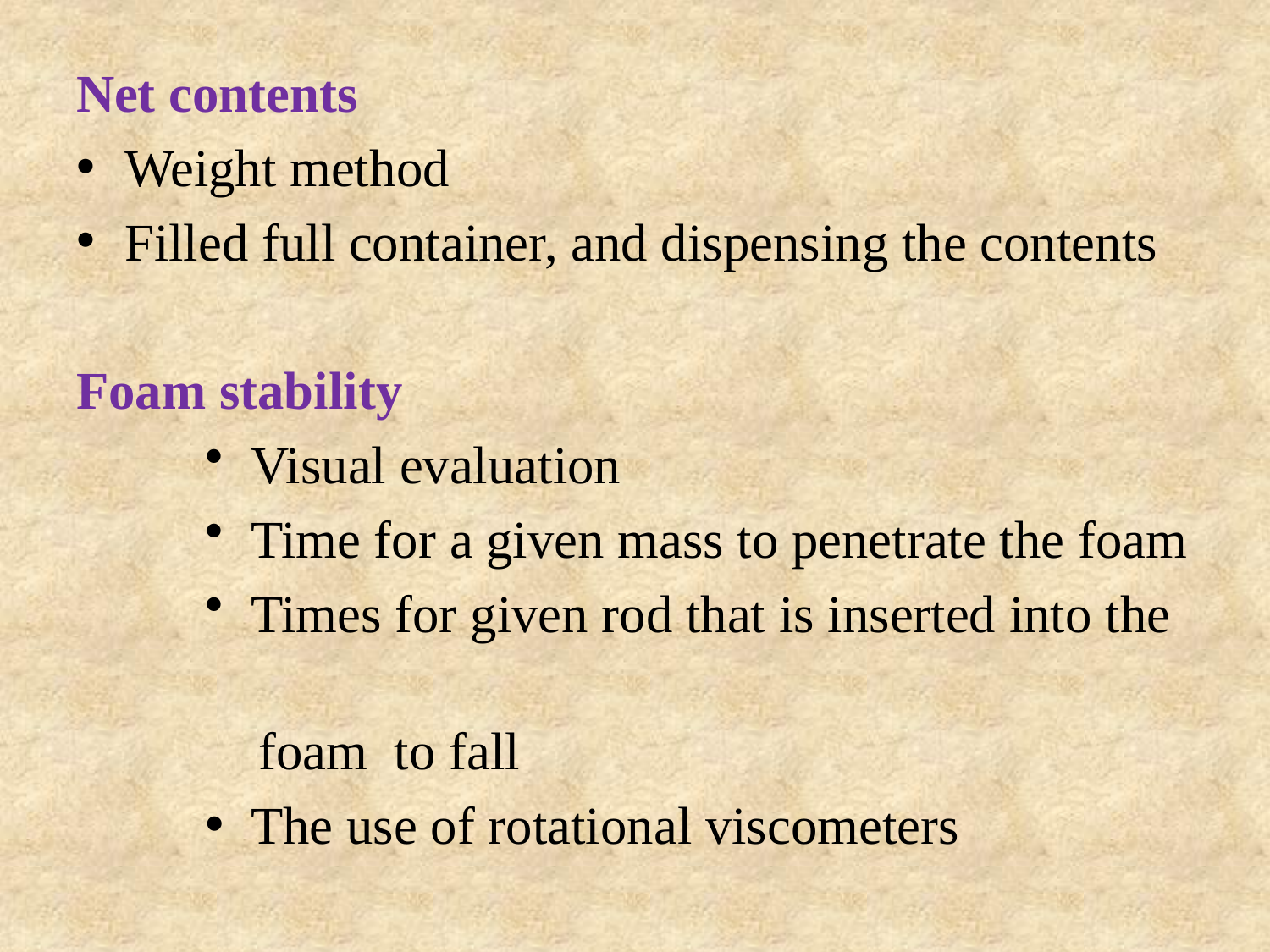

Net contents
Weight method
Filled full container, and dispensing the contents

Foam stability
 Visual evaluation
 Time for a given mass to penetrate the foam
 Times for given rod that is inserted into the
    foam  to fall
 The use of rotational viscometers